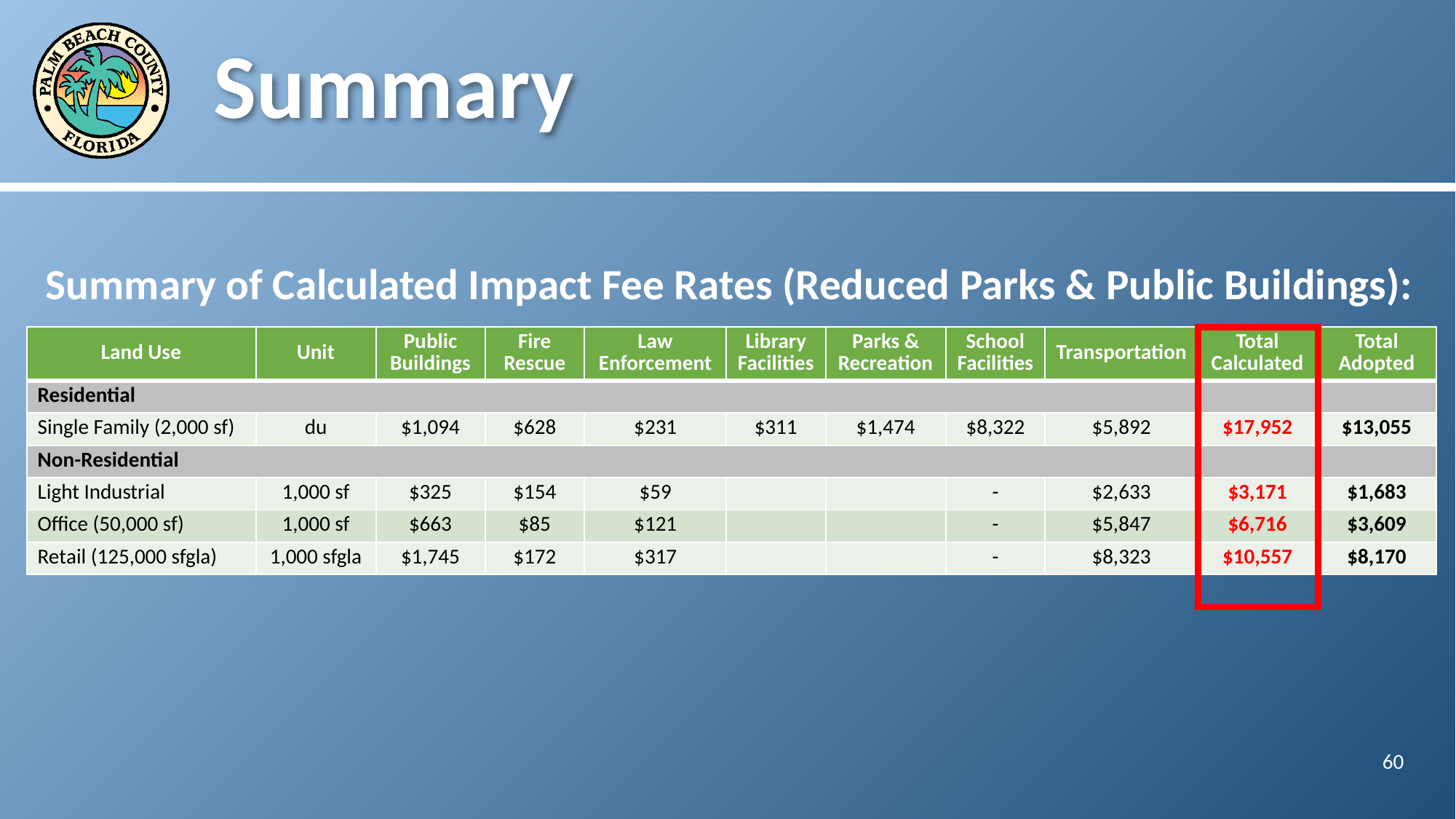

# Summary
Summary of Calculated Impact Fee Rates (Reduced Parks & Public Buildings):
| Land Use | Unit | Public Buildings | Fire Rescue | Law Enforcement | Library Facilities | Parks & Recreation | School Facilities | Transportation | Total Calculated | Total Adopted |
| --- | --- | --- | --- | --- | --- | --- | --- | --- | --- | --- |
| Residential |  |  |  |  |  |  |  |  |  |  |
| Single Family (2,000 sf) | du | $1,094 | $628 | $231 | $311 | $1,474 | $8,322 | $5,892 | $17,952 | $13,055 |
| Non-Residential |  |  |  |  |  |  |  |  |  |  |
| Light Industrial | 1,000 sf | $325 | $154 | $59 |  |  | - | $2,633 | $3,171 | $1,683 |
| Office (50,000 sf) | 1,000 sf | $663 | $85 | $121 |  |  | - | $5,847 | $6,716 | $3,609 |
| Retail (125,000 sfgla) | 1,000 sfgla | $1,745 | $172 | $317 |  |  | - | $8,323 | $10,557 | $8,170 |

60